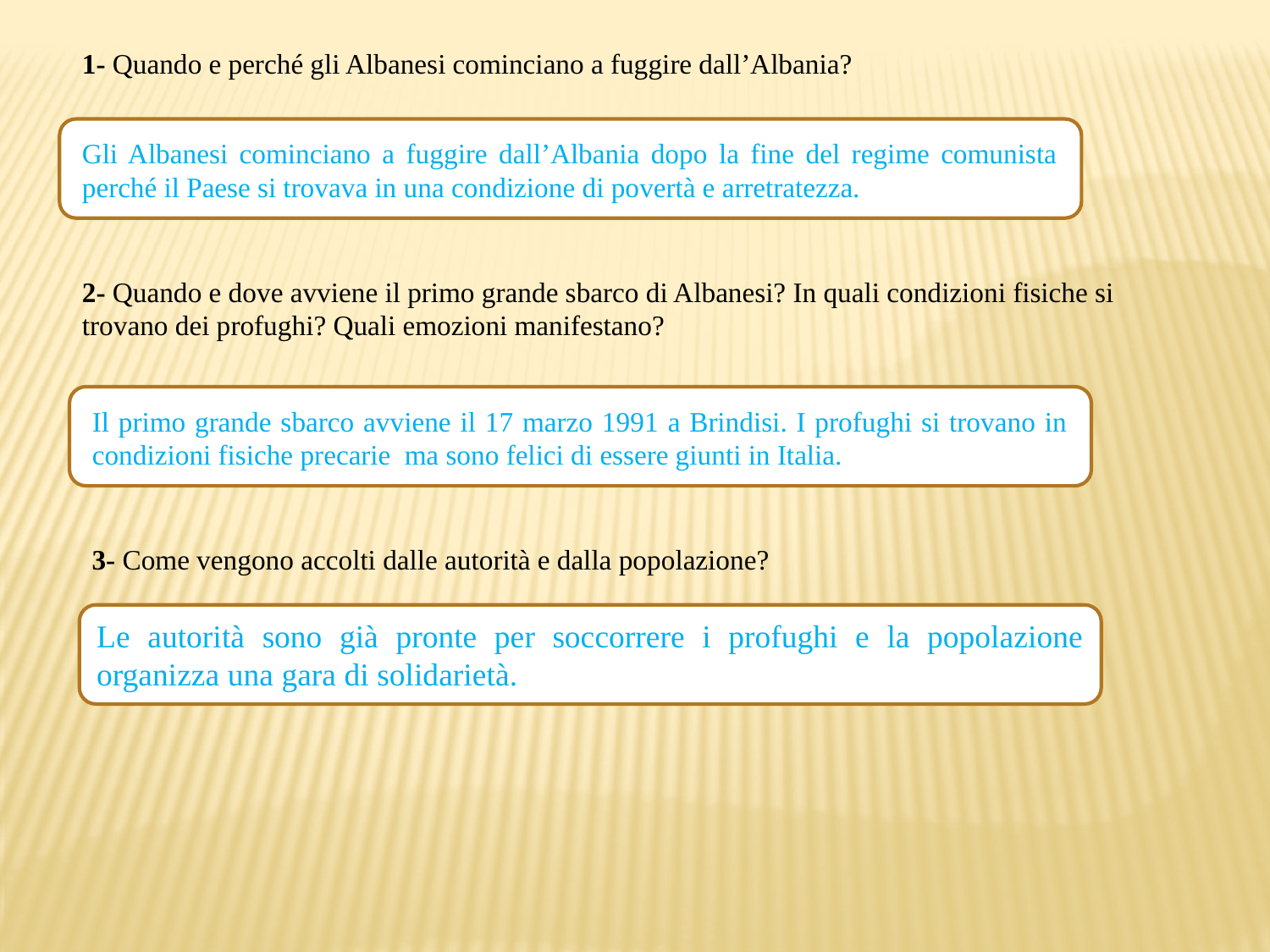

1- Quando e perché gli Albanesi cominciano a fuggire dall’Albania?

Gli Albanesi cominciano a fuggire dall’Albania dopo la fine del regime comunista perché il Paese si trovava in una condizione di povertà e arretratezza.
2- Quando e dove avviene il primo grande sbarco di Albanesi? In quali condizioni fisiche si trovano dei profughi? Quali emozioni manifestano?

Il primo grande sbarco avviene il 17 marzo 1991 a Brindisi. I profughi si trovano in condizioni fisiche precarie  ma sono felici di essere giunti in Italia.
3- Come vengono accolti dalle autorità e dalla popolazione?
Le autorità sono già pronte per soccorrere i profughi e la popolazione organizza una gara di solidarietà.